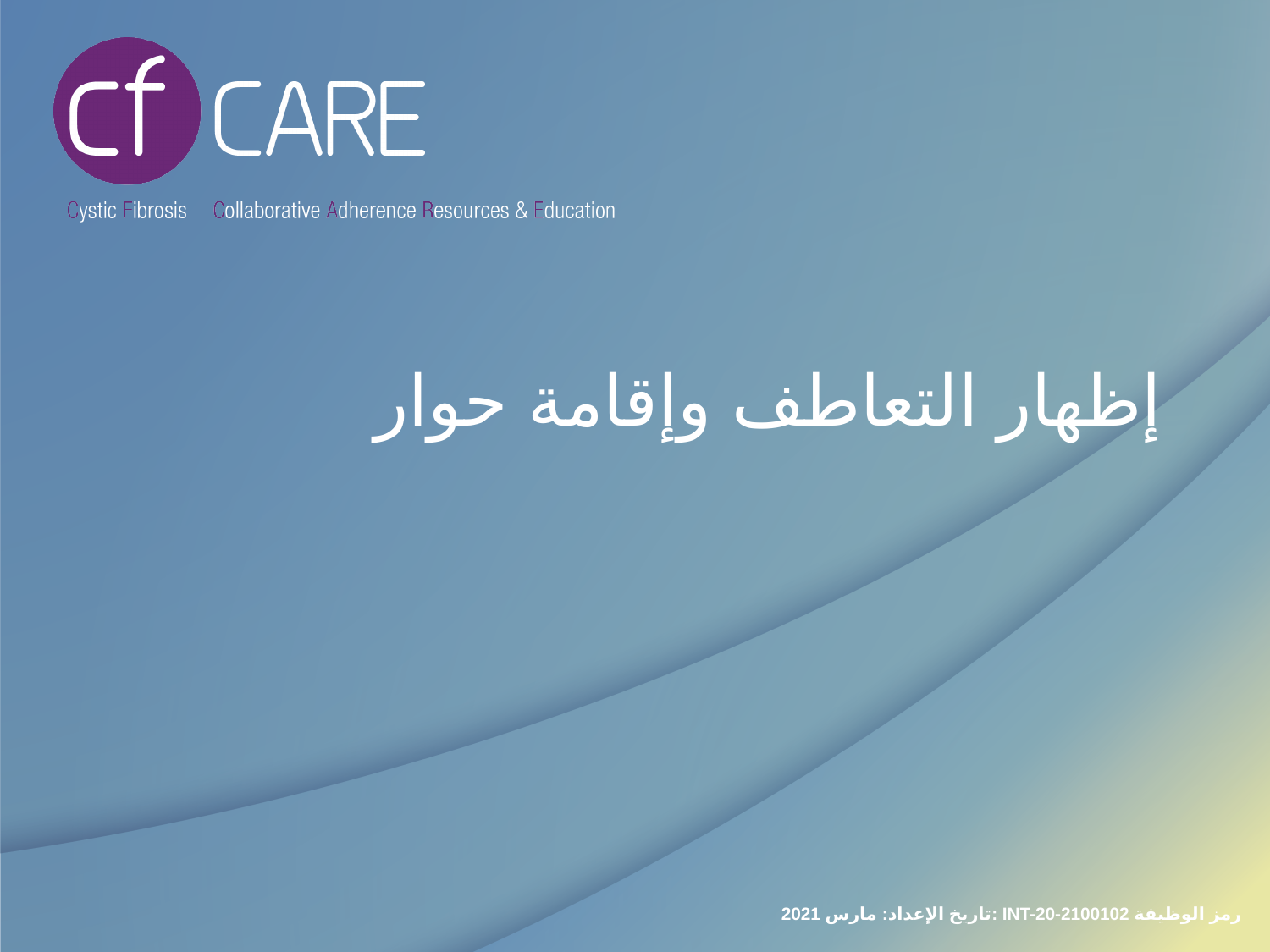

# إظهار التعاطف وإقامة حوار
رمز الوظيفة INT-20-2100102 :	تاريخ الإعداد: مارس 2021